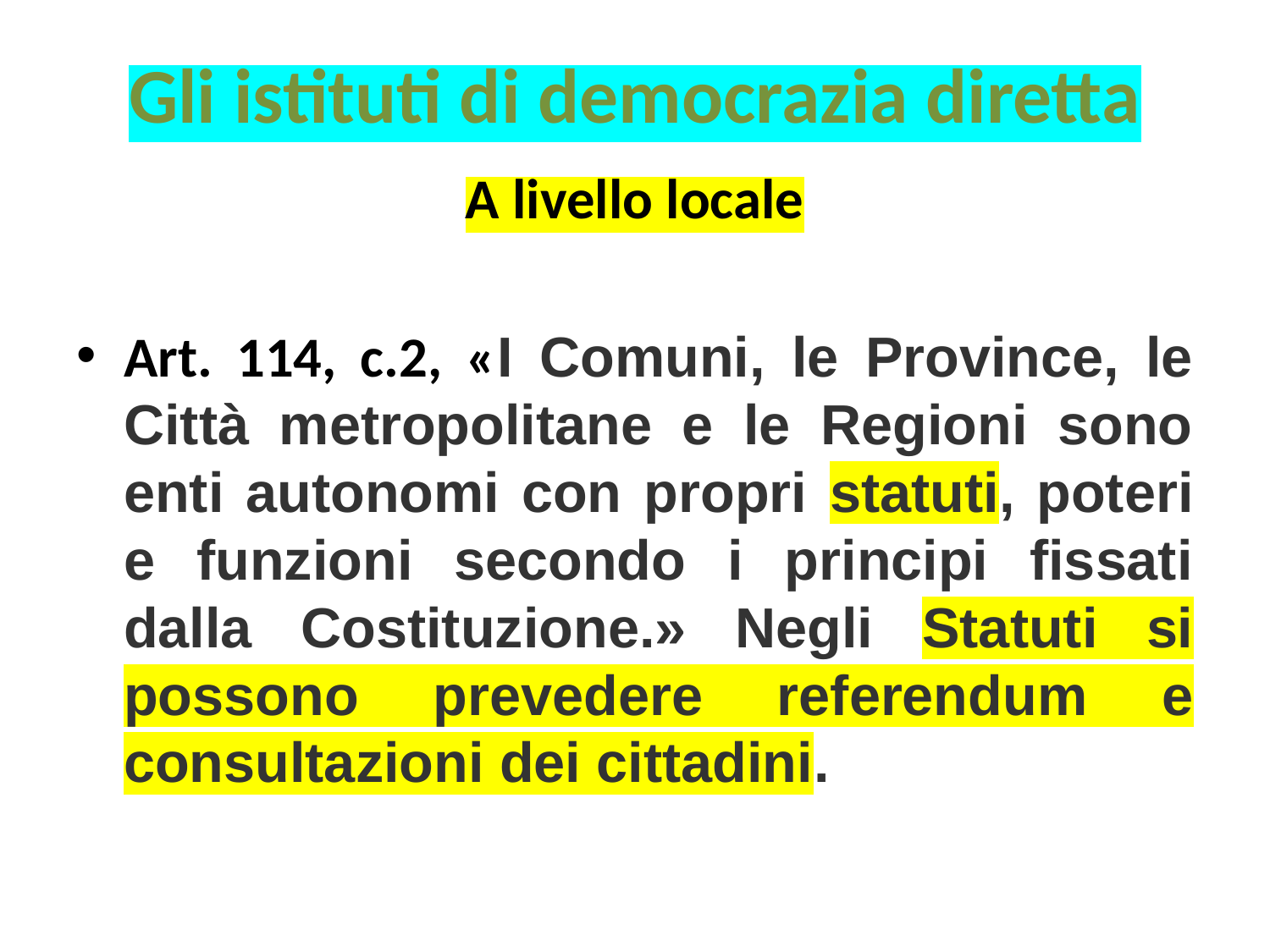

# Gli istituti di democrazia diretta
A livello locale

Art. 114, c.2, «I Comuni, le Province, le Città metropolitane e le Regioni sono enti autonomi con propri statuti, poteri e funzioni secondo i principi fissati dalla Costituzione.» Negli Statuti si possono prevedere referendum e consultazioni dei cittadini.